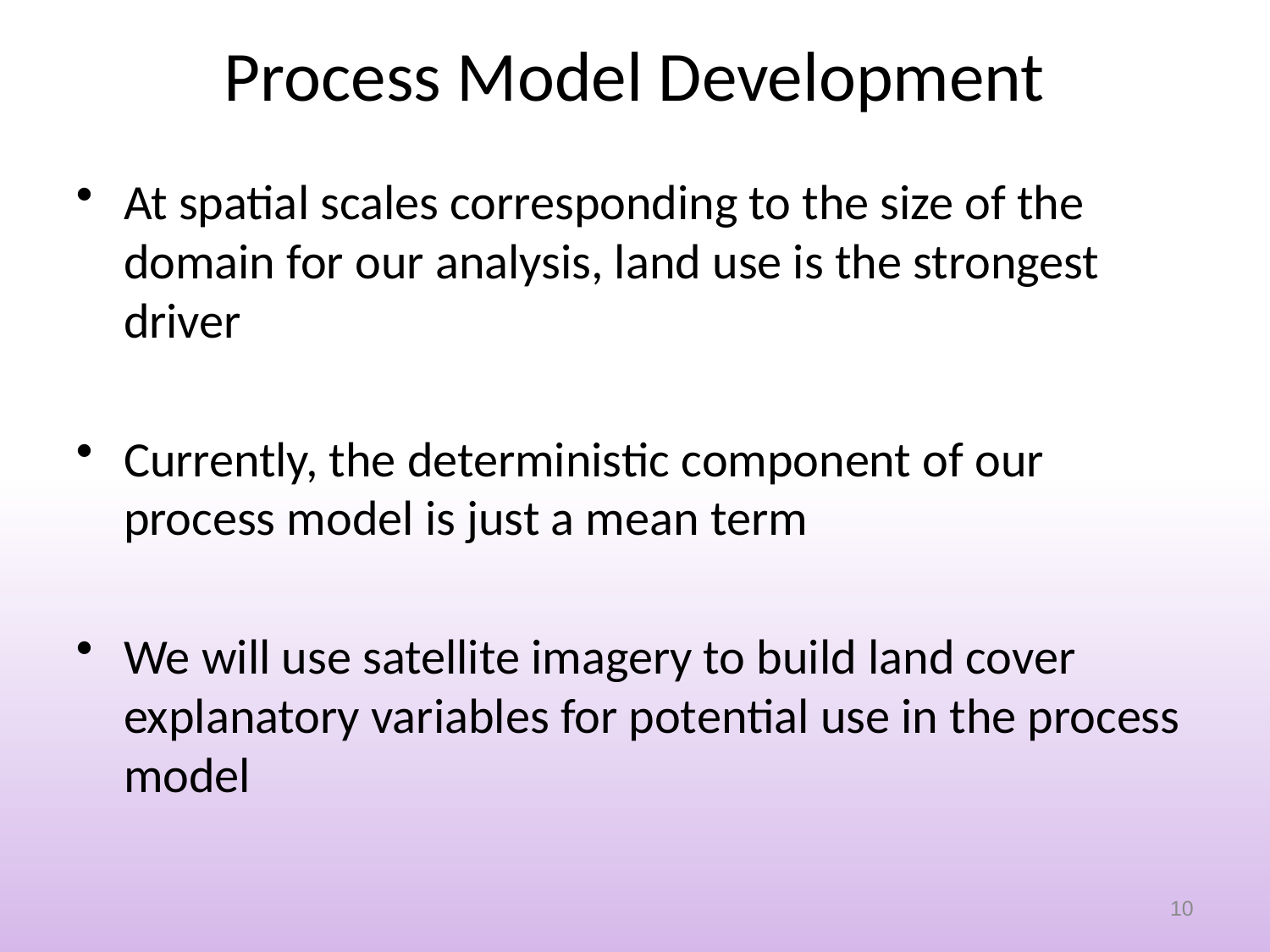

Process Model Development
At spatial scales corresponding to the size of the domain for our analysis, land use is the strongest driver

Currently, the deterministic component of our process model is just a mean term

We will use satellite imagery to build land cover explanatory variables for potential use in the process model

10